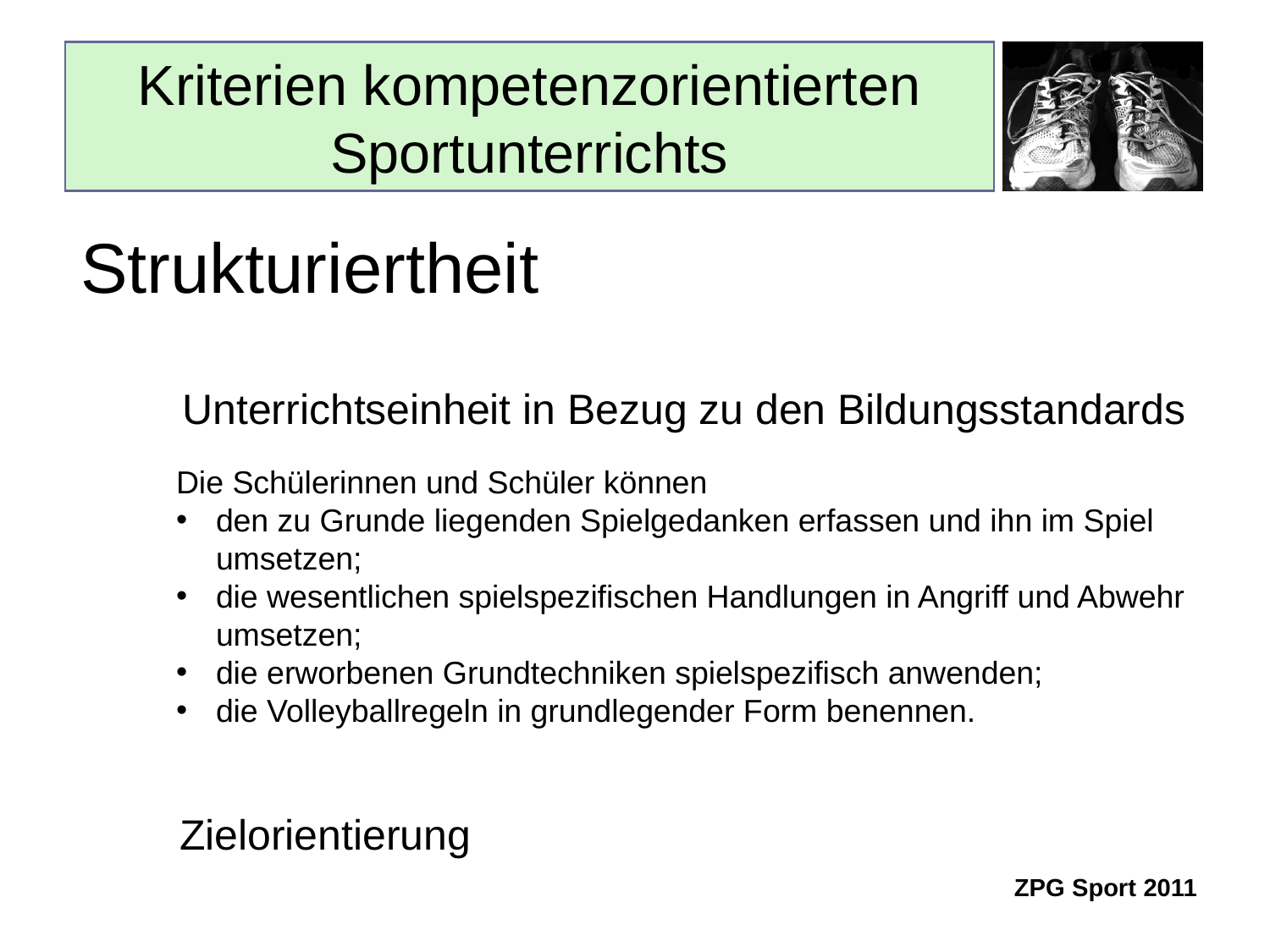

# Kriterien kompetenzorientierten Sportunterrichts
Strukturiertheit
Unterrichtseinheit in Bezug zu den Bildungsstandards
Die Schülerinnen und Schüler können
den zu Grunde liegenden Spielgedanken erfassen und ihn im Spiel umsetzen;
die wesentlichen spielspezifischen Handlungen in Angriff und Abwehr umsetzen;
die erworbenen Grundtechniken spielspezifisch anwenden;
die Volleyballregeln in grundlegender Form benennen.
Zielorientierung
ZPG Sport 2011